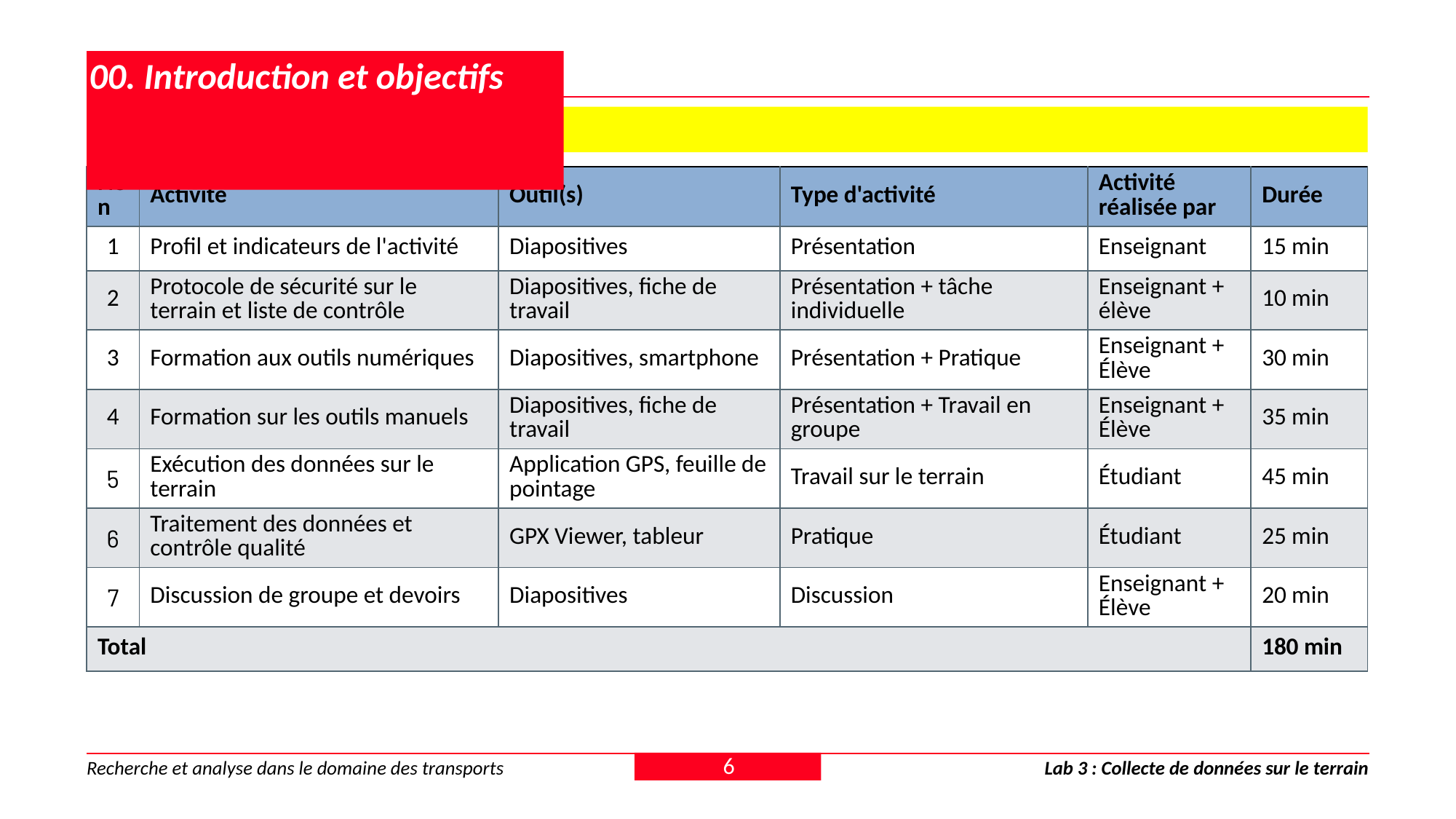

# 00. Introduction et objectifs
0.0. Objectifs et activités
| Non | Activité | Outil(s) | Type d'activité | Activité réalisée par | Durée |
| --- | --- | --- | --- | --- | --- |
| 1 | Profil et indicateurs de l'activité | Diapositives | Présentation | Enseignant | 15 min |
| 2 | Protocole de sécurité sur le terrain et liste de contrôle | Diapositives, fiche de travail | Présentation + tâche individuelle | Enseignant + élève | 10 min |
| 3 | Formation aux outils numériques | Diapositives, smartphone | Présentation + Pratique | Enseignant + Élève | 30 min |
| 4 | Formation sur les outils manuels | Diapositives, fiche de travail | Présentation + Travail en groupe | Enseignant + Élève | 35 min |
| 5 | Exécution des données sur le terrain | Application GPS, feuille de pointage | Travail sur le terrain | Étudiant | 45 min |
| 6 | Traitement des données et contrôle qualité | GPX Viewer, tableur | Pratique | Étudiant | 25 min |
| 7 | Discussion de groupe et devoirs | Diapositives | Discussion | Enseignant + Élève | 20 min |
| Total |  |  |  |  | 180 min |